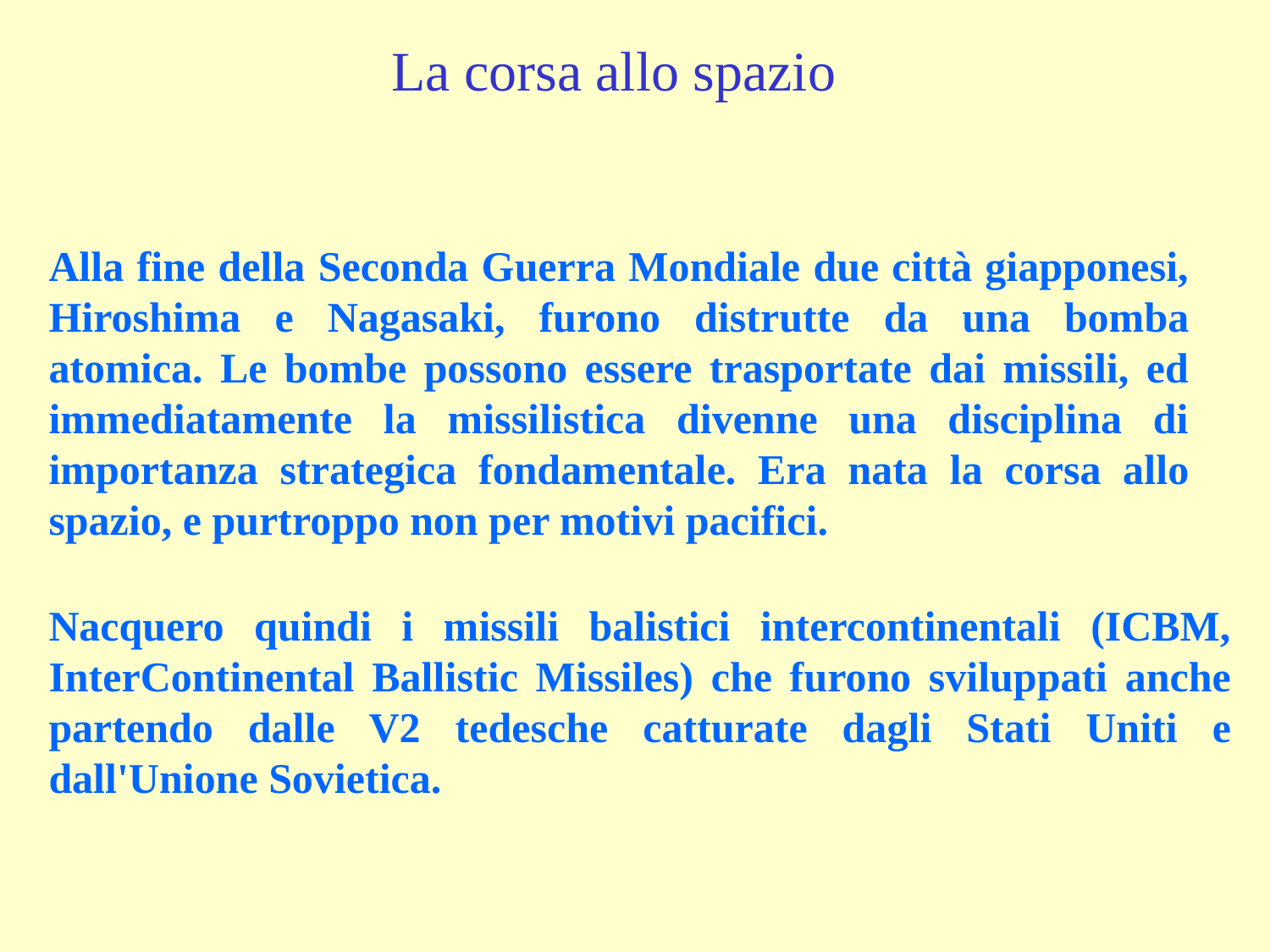

# La corsa allo spazio
Alla fine della Seconda Guerra Mondiale due città giapponesi, Hiroshima e Nagasaki, furono distrutte da una bomba atomica. Le bombe possono essere trasportate dai missili, ed immediatamente la missilistica divenne una disciplina di importanza strategica fondamentale. Era nata la corsa allo spazio, e purtroppo non per motivi pacifici.
Nacquero quindi i missili balistici intercontinentali (ICBM, InterContinental Ballistic Missiles) che furono sviluppati anche partendo dalle V2 tedesche catturate dagli Stati Uniti e dall'Unione Sovietica.